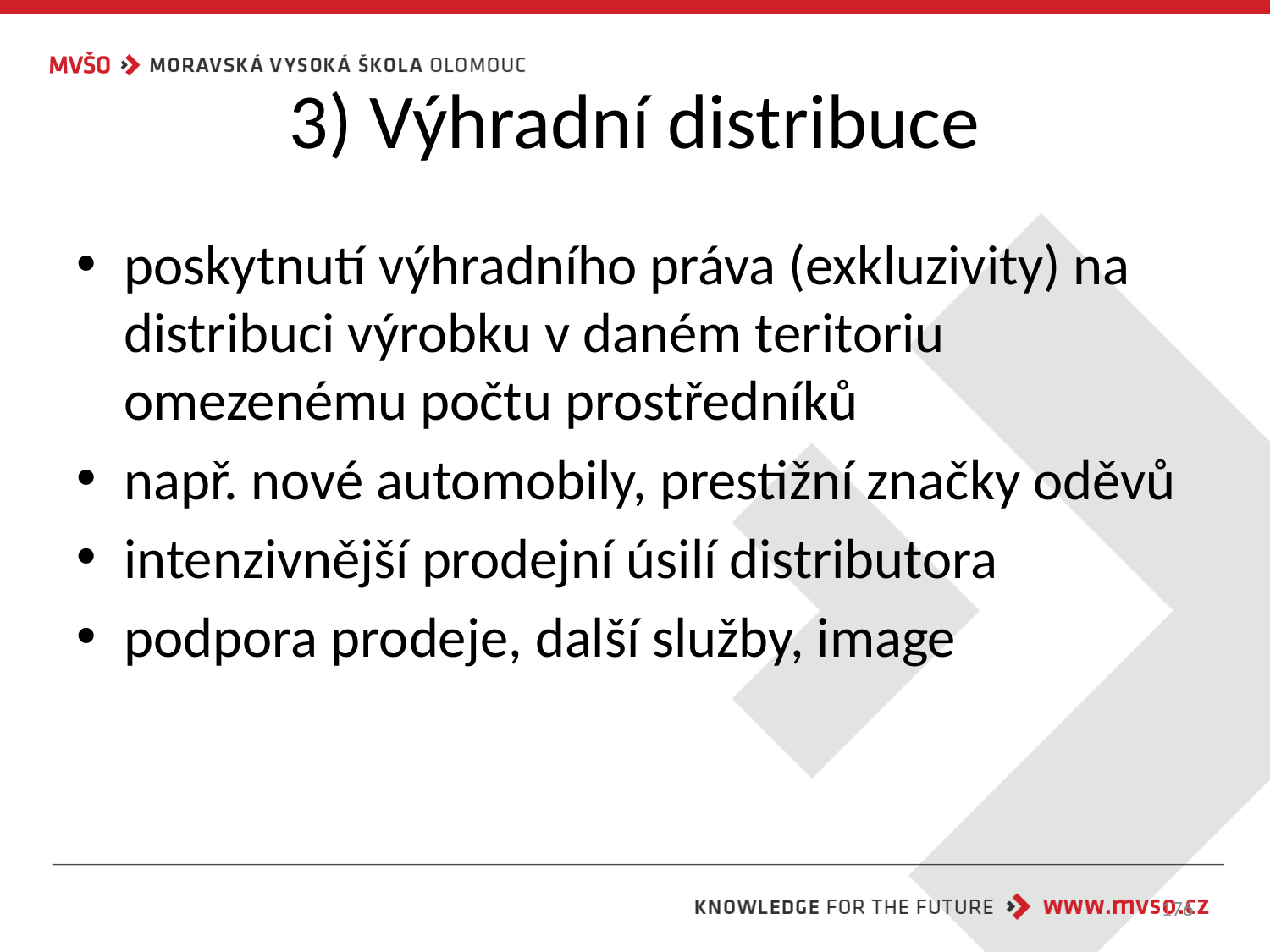

# 3) Výhradní distribuce
poskytnutí výhradního práva (exkluzivity) na distribuci výrobku v daném teritoriu omezenému počtu prostředníků
např. nové automobily, prestižní značky oděvů
intenzivnější prodejní úsilí distributora
podpora prodeje, další služby, image

176